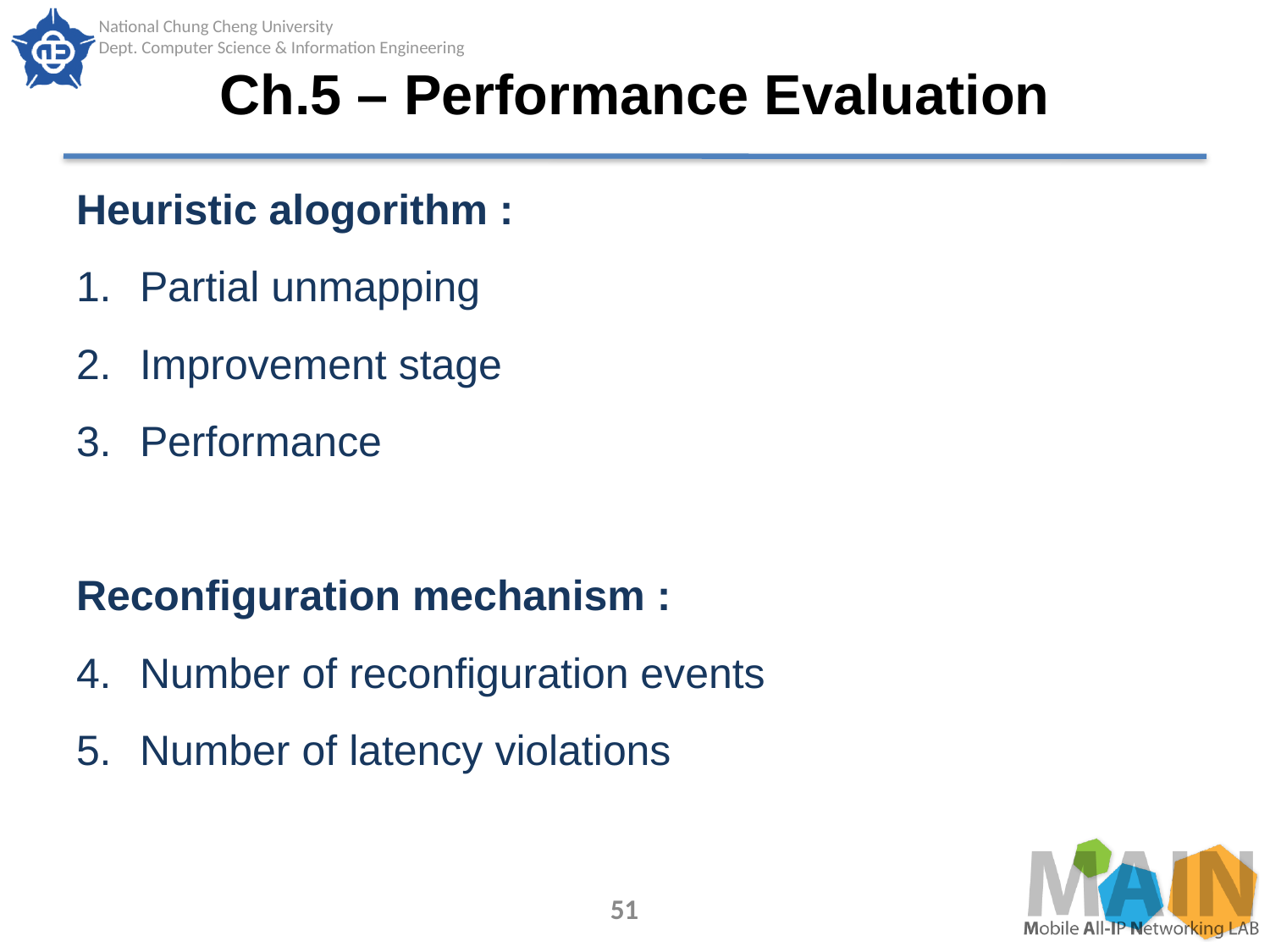

# Ch.5 – Performance Evaluation
Heuristic alogorithm :
Partial unmapping
Improvement stage
Performance

Reconfiguration mechanism :
Number of reconfiguration events
Number of latency violations

51